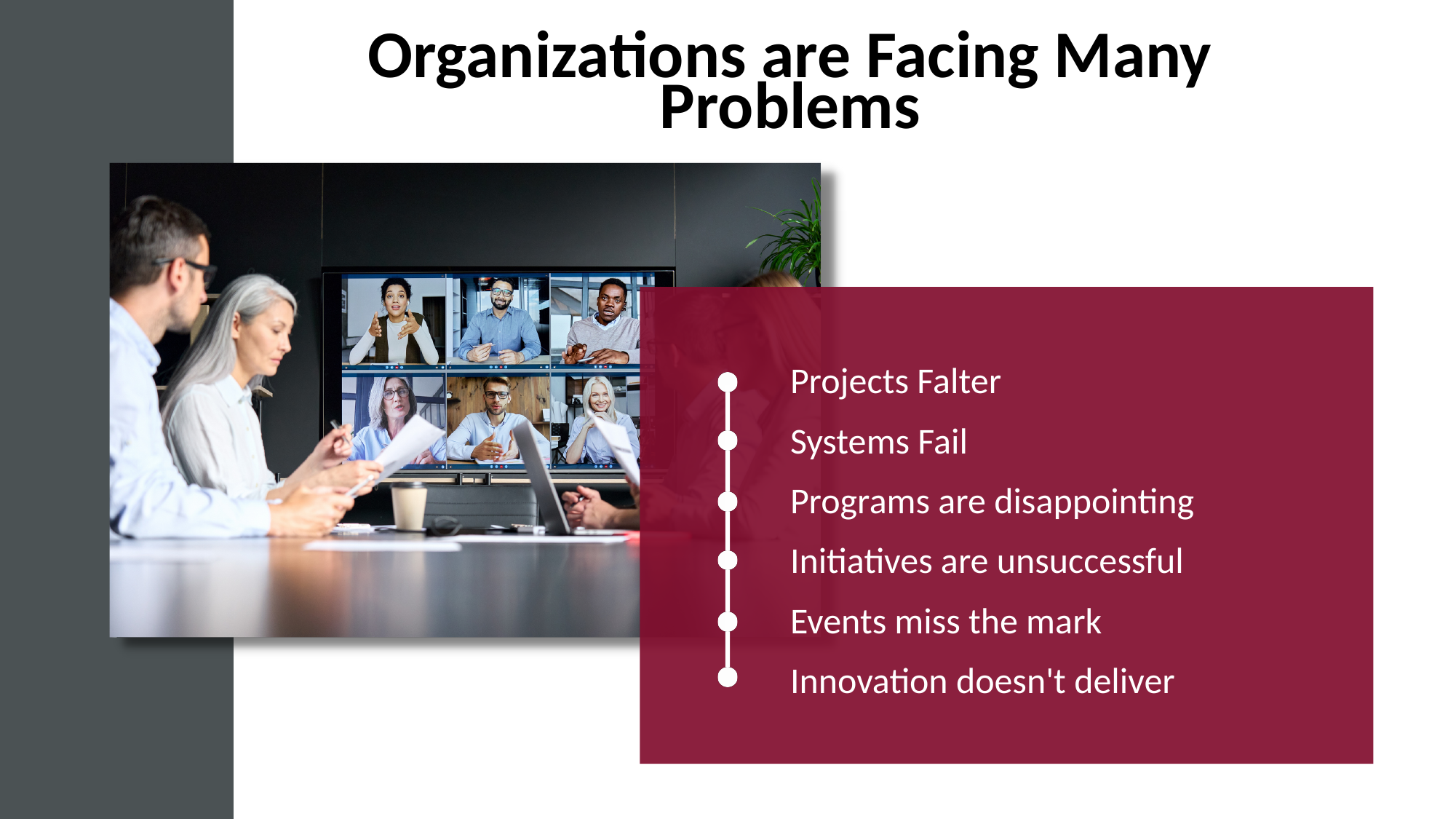

Organizations are Facing Many Problems

Projects Falter

Systems Fail

Programs are disappointing

Initiatives are unsuccessful

Events miss the mark

Innovation doesn't deliver